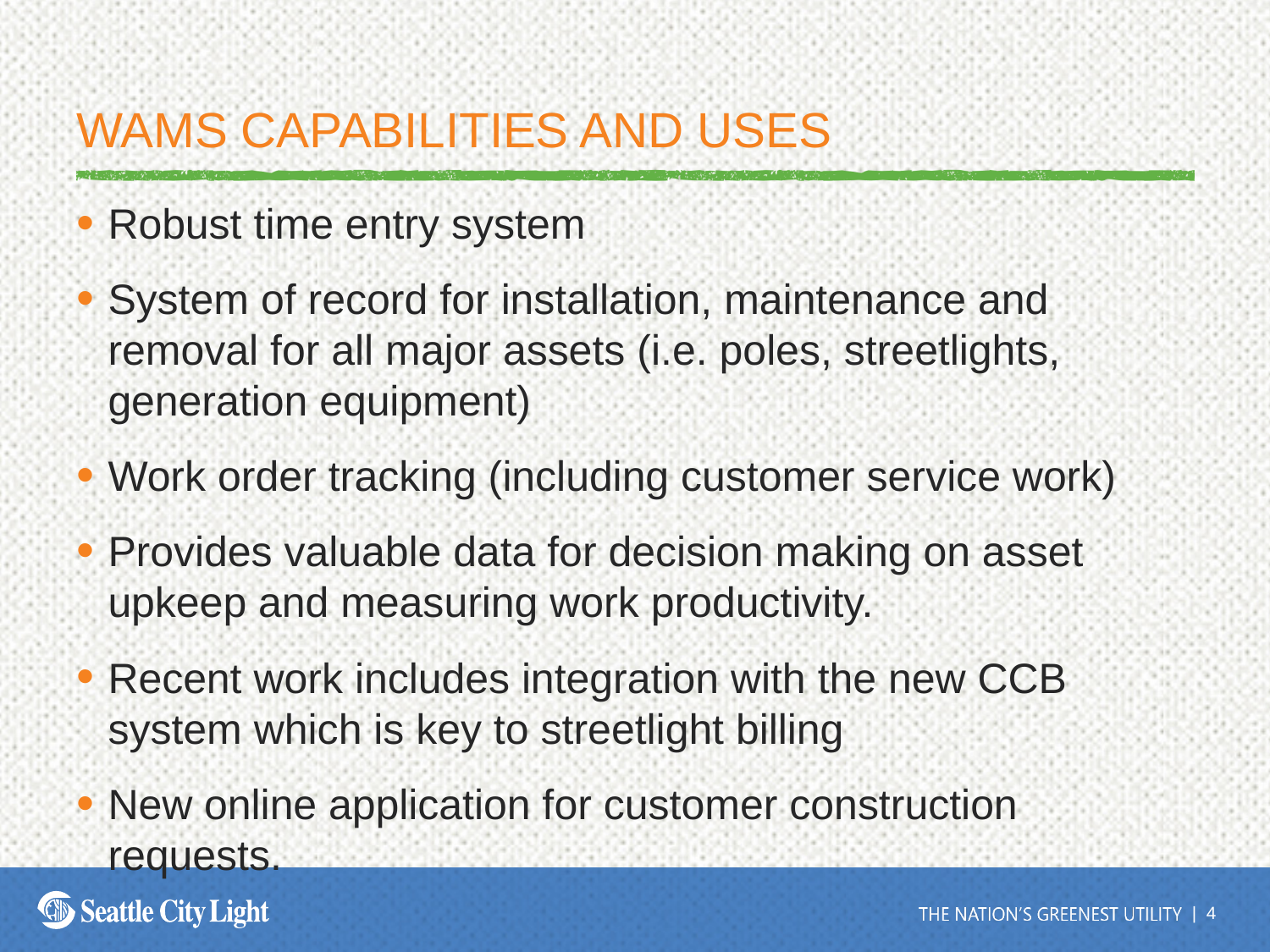

# WAMS capabilities and uses
Robust time entry system
System of record for installation, maintenance and removal for all major assets (i.e. poles, streetlights, generation equipment)
Work order tracking (including customer service work)
Provides valuable data for decision making on asset upkeep and measuring work productivity.
Recent work includes integration with the new CCB system which is key to streetlight billing
New online application for customer construction requests.